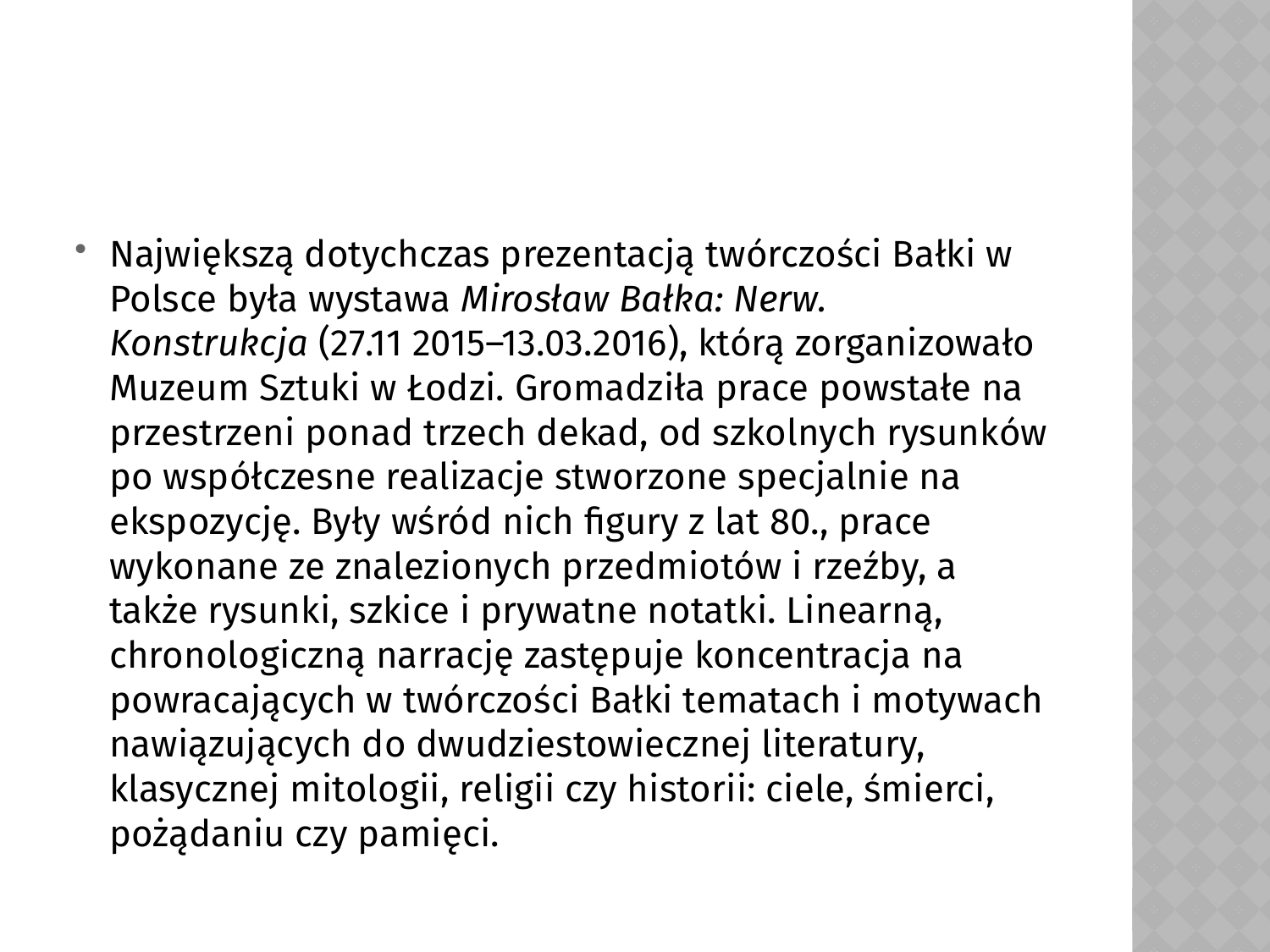

#
Największą dotychczas prezentacją twórczości Bałki w Polsce była wystawa Mirosław Bałka: Nerw. Konstrukcja (27.11 2015–13.03.2016), którą zorganizowało Muzeum Sztuki w Łodzi. Gromadziła prace powstałe na przestrzeni ponad trzech dekad, od szkolnych rysunków po współczesne realizacje stworzone specjalnie na ekspozycję. Były wśród nich figury z lat 80., prace wykonane ze znalezionych przedmiotów i rzeźby, a także rysunki, szkice i prywatne notatki. Linearną, chronologiczną narrację zastępuje koncentracja na powracających w twórczości Bałki tematach i motywach nawiązujących do dwudziestowiecznej literatury, klasycznej mitologii, religii czy historii: ciele, śmierci, pożądaniu czy pamięci.